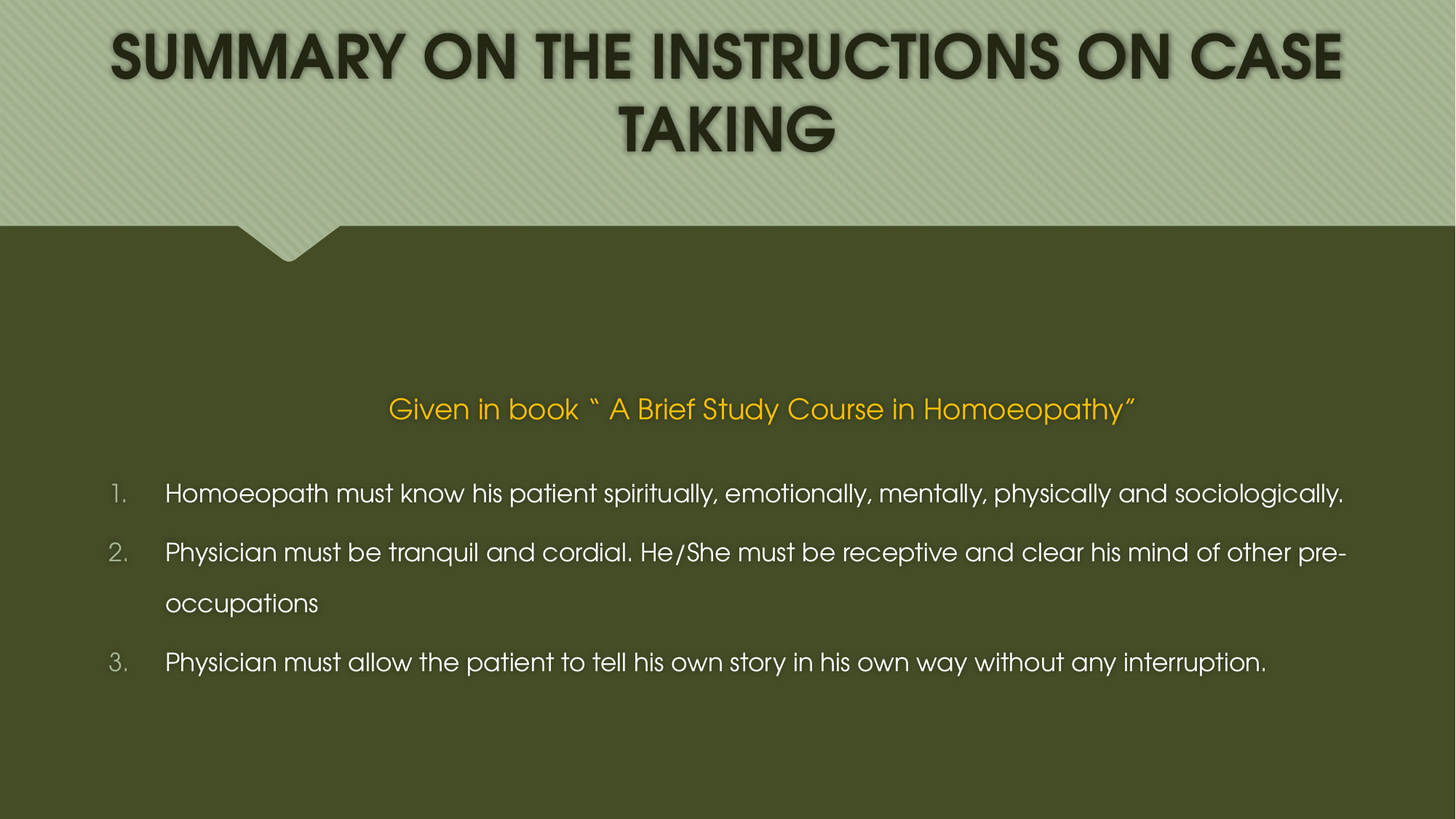

# SUMMARY ON THE INSTRUCTIONS ON CASE TAKING
Given in book “ A Brief Study Course in Homoeopathy”

Homoeopath must know his patient spiritually, emotionally, mentally, physically and sociologically.
Physician must be tranquil and cordial. He/She must be receptive and clear his mind of other pre-occupations
Physician must allow the patient to tell his own story in his own way without any interruption.